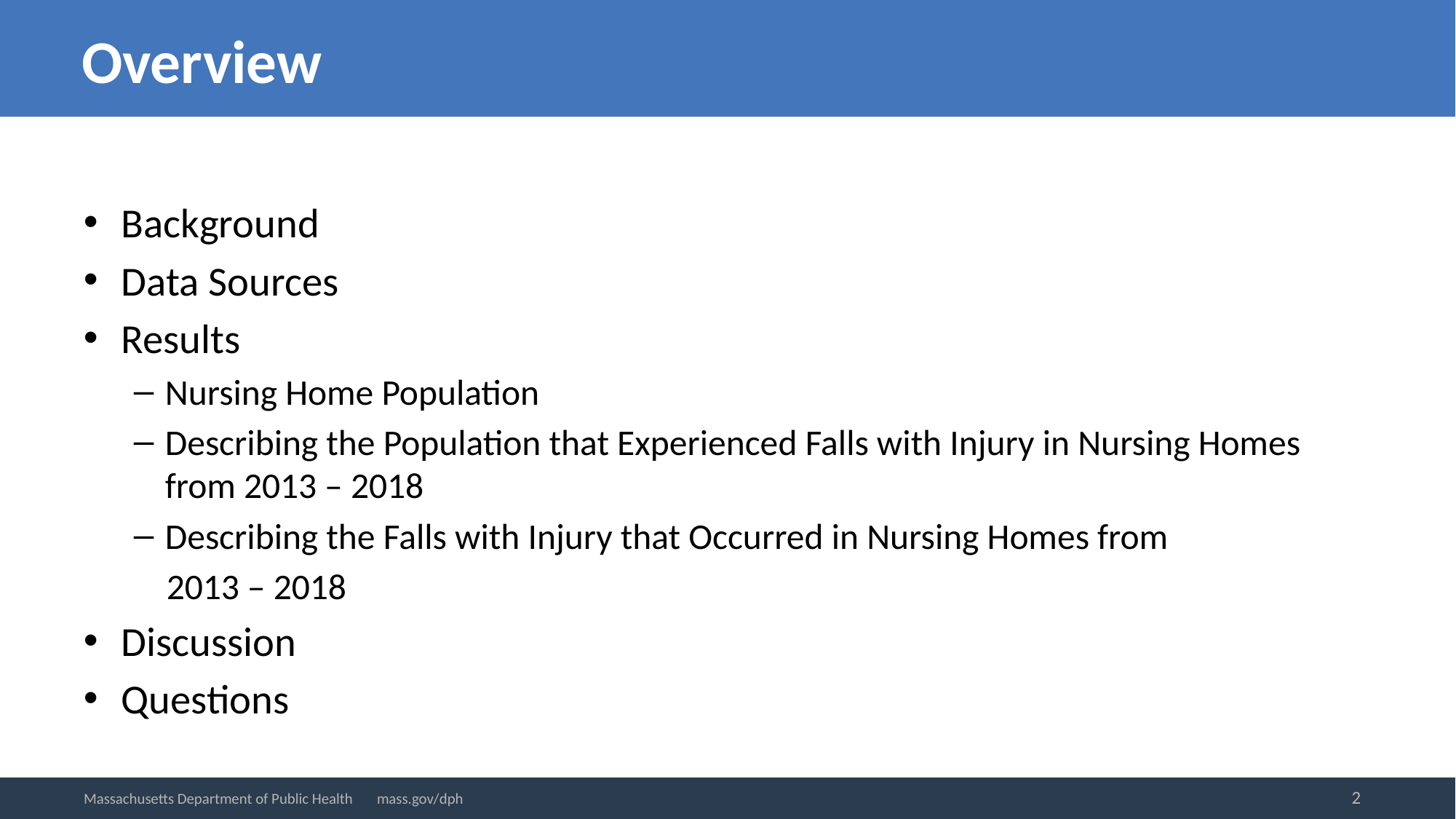

# Overview
Background
Data Sources
Results
Nursing Home Population
Describing the Population that Experienced Falls with Injury in Nursing Homes from 2013 – 2018
Describing the Falls with Injury that Occurred in Nursing Homes from
    2013 – 2018
Discussion
Questions

2
Massachusetts Department of Public Health       mass.gov/dph